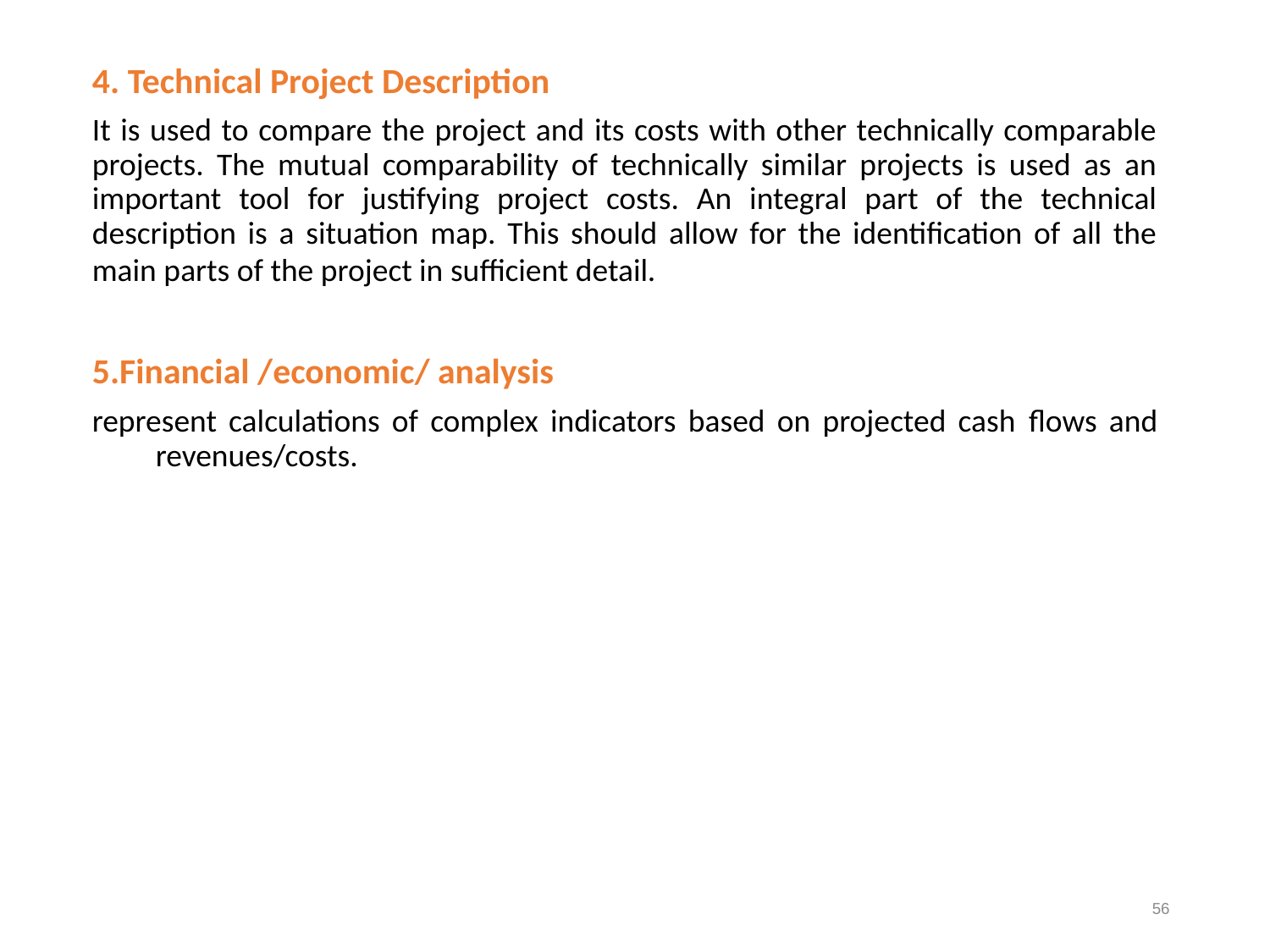

4. Technical Project Description
It is used to compare the project and its costs with other technically comparable projects. The mutual comparability of technically similar projects is used as an important tool for justifying project costs. An integral part of the technical description is a situation map. This should allow for the identification of all the main parts of the project in sufficient detail.

5.Financial /economic/ analysis
represent calculations of complex indicators based on projected cash flows and revenues/costs.

56